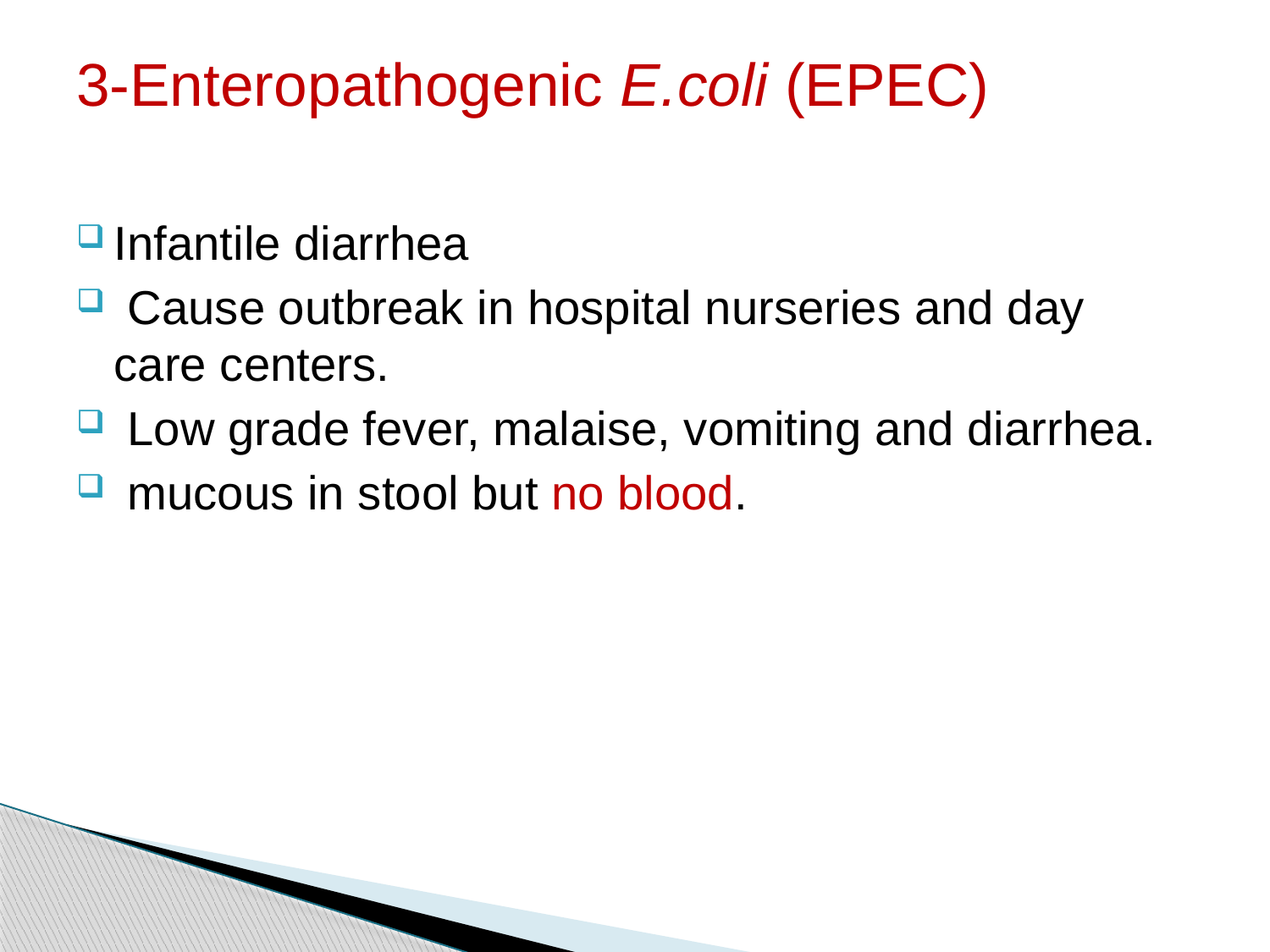

3-Enteropathogenic E.coli (EPEC)
Infantile diarrhea
 Cause outbreak in hospital nurseries and day care centers.
 Low grade fever, malaise, vomiting and diarrhea.
 mucous in stool but no blood.